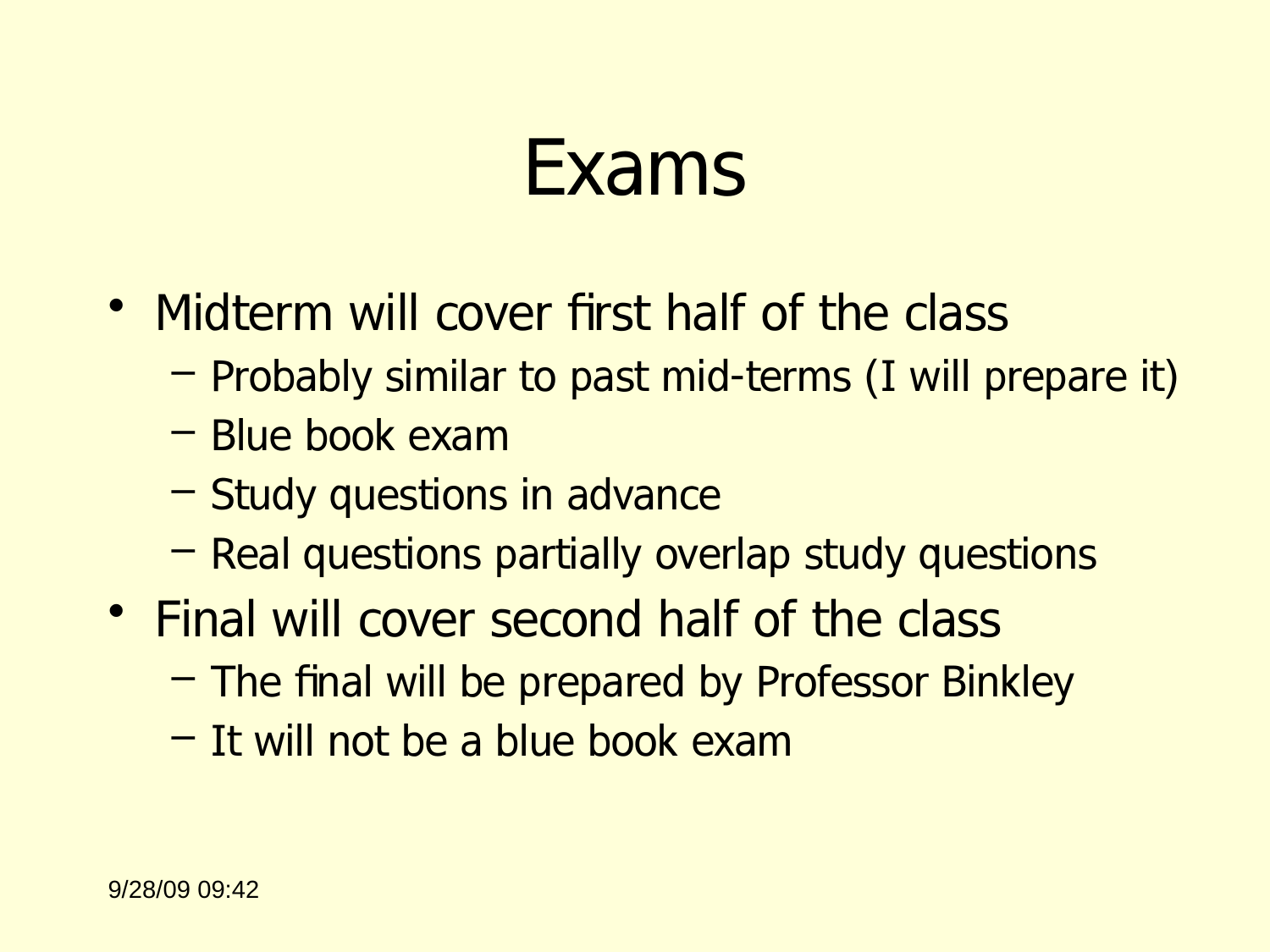

# Exams
Midterm will cover first half of the class
Probably similar to past mid-terms (I will prepare it)
Blue book exam
Study questions in advance
Real questions partially overlap study questions
Final will cover second half of the class
The final will be prepared by Professor Binkley
It will not be a blue book exam
9/28/09 09:42